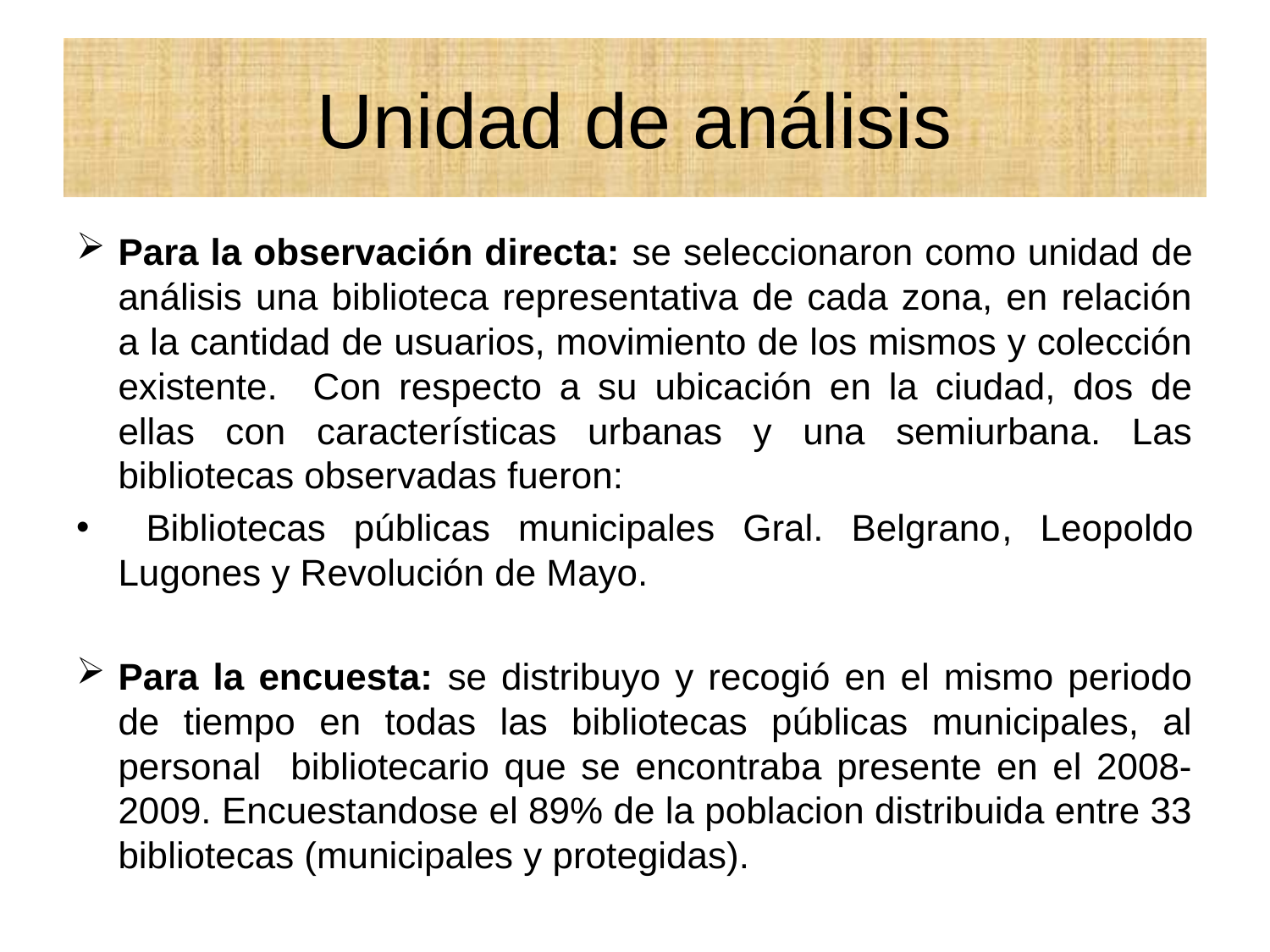

# Unidad de análisis
Para la observación directa: se seleccionaron como unidad de análisis una biblioteca representativa de cada zona, en relación a la cantidad de usuarios, movimiento de los mismos y colección existente.  Con respecto a su ubicación en la ciudad, dos de ellas con características urbanas y una semiurbana. Las bibliotecas observadas fueron:
	Bibliotecas públicas municipales Gral. Belgrano, Leopoldo Lugones y Revolución de Mayo.

Para la encuesta: se distribuyo y recogió en el mismo periodo de tiempo en todas las bibliotecas públicas municipales, al personal  bibliotecario que se encontraba presente en el 2008-2009. Encuestandose el 89% de la poblacion distribuida entre 33 bibliotecas (municipales y protegidas).